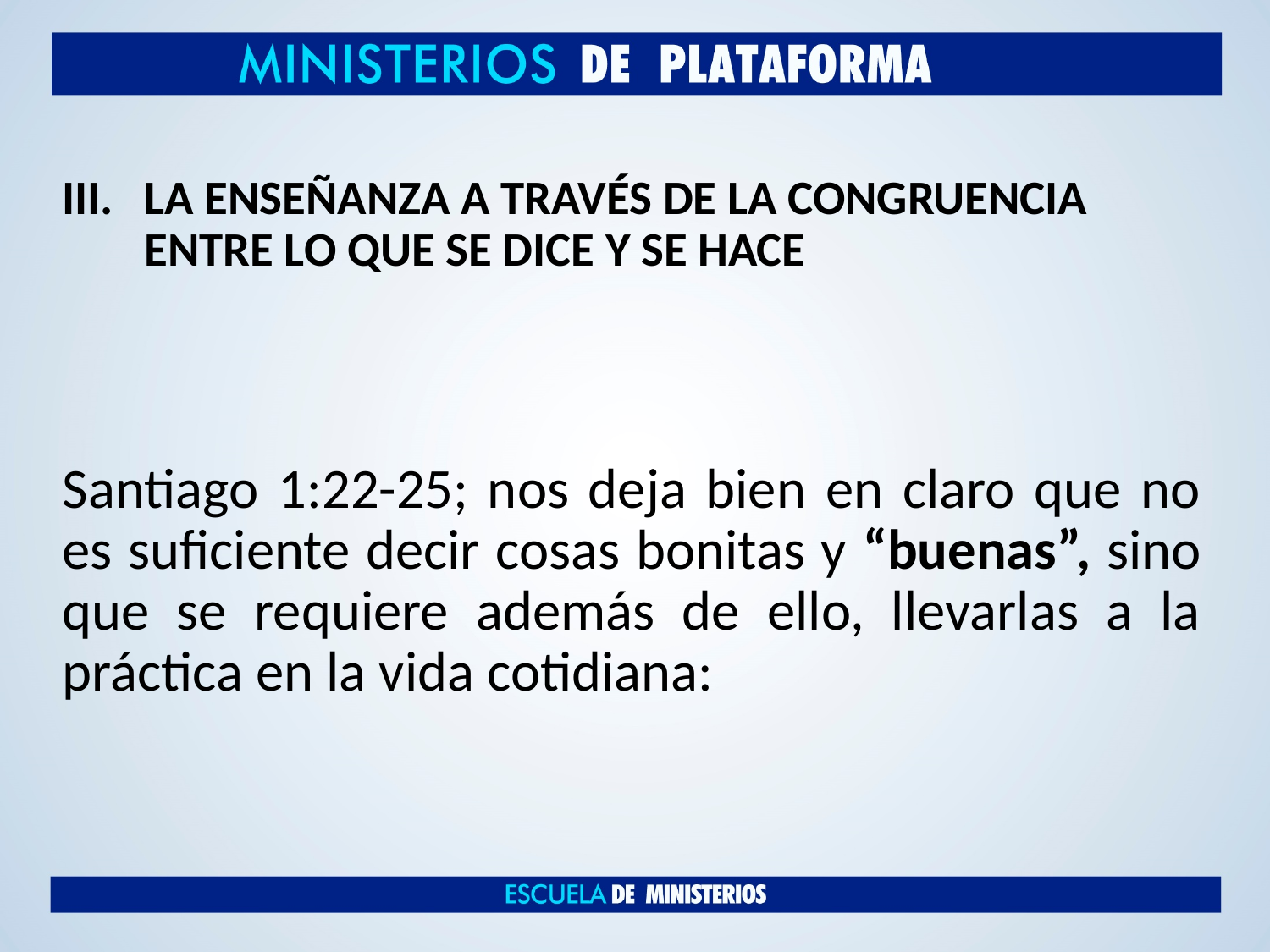

# LA ENSEÑANZA A TRAVÉS DE LA CONGRUENCIA ENTRE LO QUE SE DICE Y SE HACE

Santiago 1:22-25; nos deja bien en claro que no es suficiente decir cosas bonitas y “buenas”, sino que se requiere además de ello, llevarlas a la práctica en la vida cotidiana: